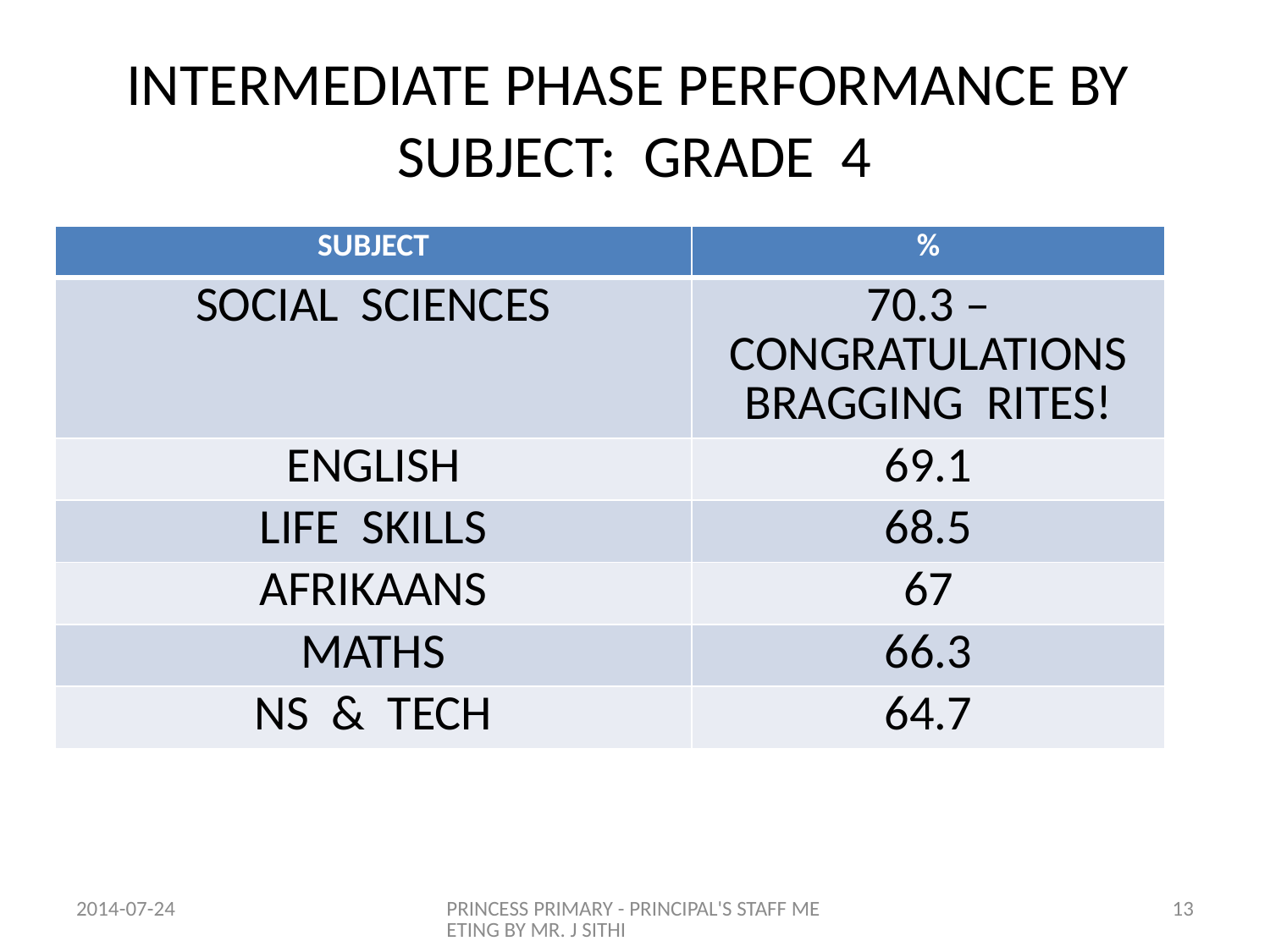

# INTERMEDIATE PHASE PERFORMANCE BY  SUBJECT:  GRADE  4
| SUBJECT | % |
| --- | --- |
| SOCIAL SCIENCES | 70.3 – CONGRATULATIONS BRAGGING RITES! |
| ENGLISH | 69.1 |
| LIFE SKILLS | 68.5 |
| AFRIKAANS | 67 |
| MATHS | 66.3 |
| NS & TECH | 64.7 |
2014-07-24
PRINCESS PRIMARY - PRINCIPAL'S STAFF MEETING BY MR. J SITHI
13